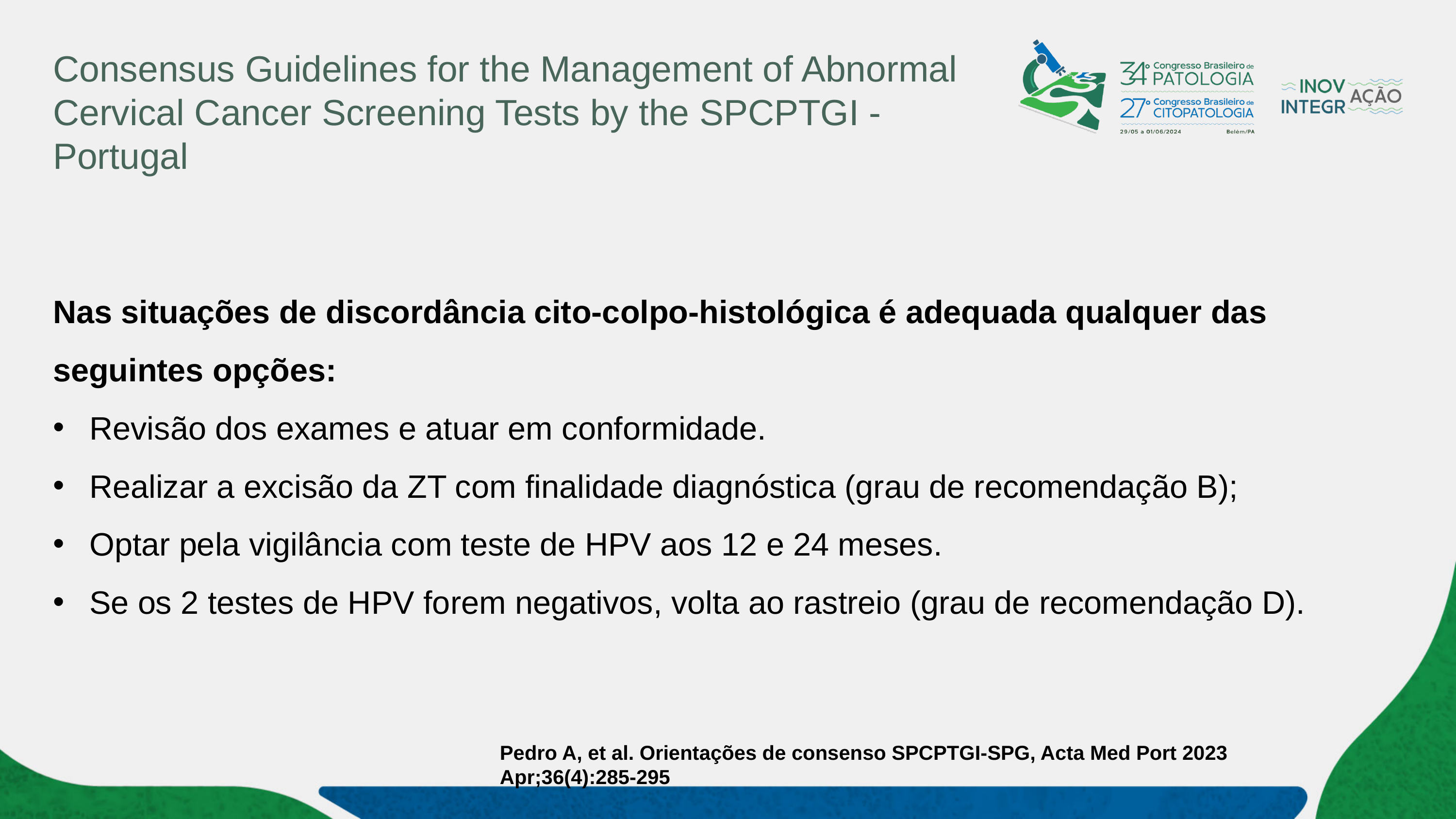

# Consensus Guidelines for the Management of Abnormal Cervical Cancer Screening Tests by the SPCPTGI - Portugal
Nas situações de discordância cito-colpo-histológica é adequada qualquer das seguintes opções:
Revisão dos exames e atuar em conformidade.
Realizar a excisão da ZT com finalidade diagnóstica (grau de recomendação B);
Optar pela vigilância com teste de HPV aos 12 e 24 meses.
Se os 2 testes de HPV forem negativos, volta ao rastreio (grau de recomendação D).

Pedro A, et al. Orientações de consenso SPCPTGI-SPG, Acta Med Port 2023 Apr;36(4):285-295